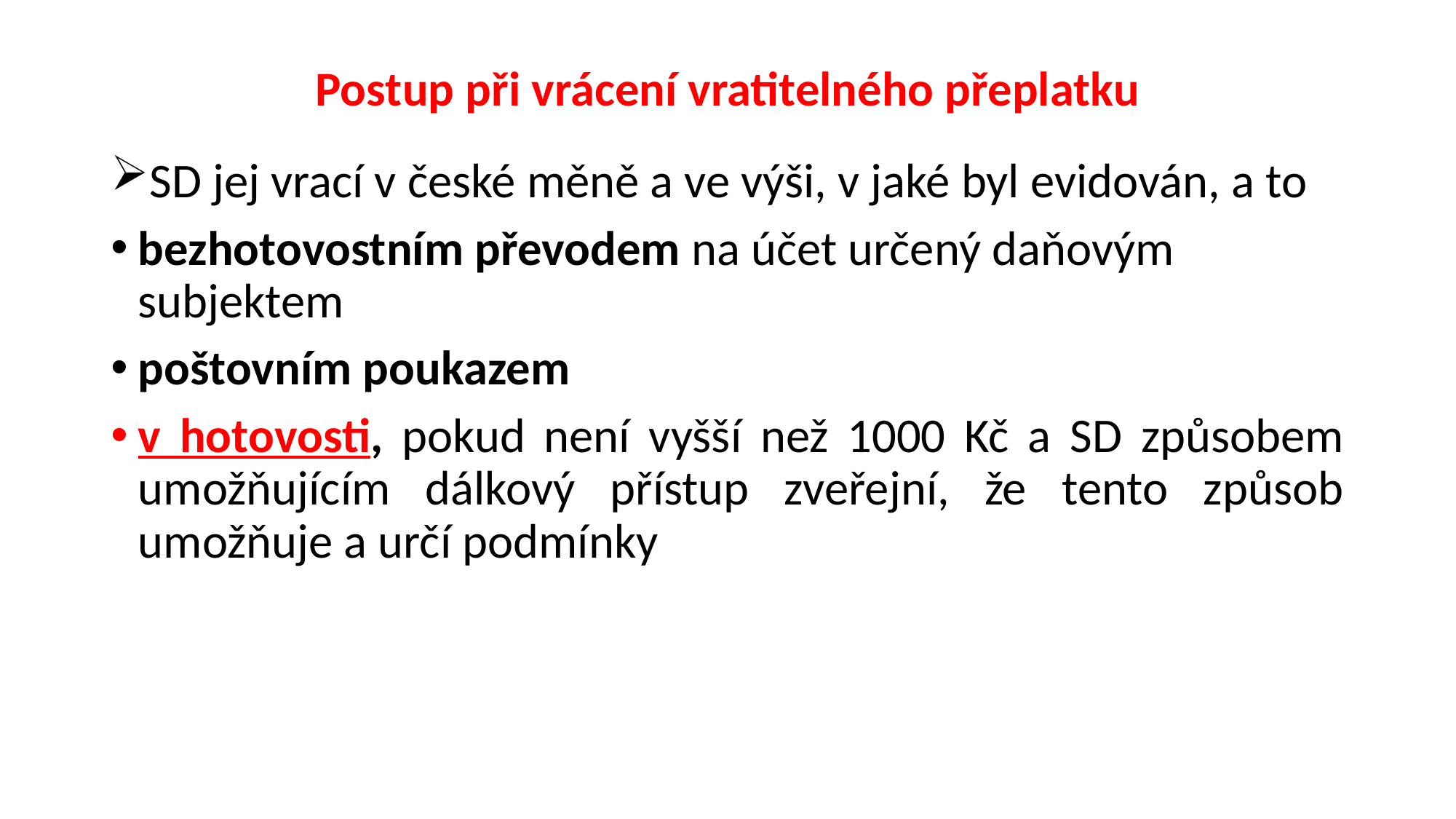

# Postup při vrácení vratitelného přeplatku
SD jej vrací v české měně a ve výši, v jaké byl evidován, a to
bezhotovostním převodem na účet určený daňovým subjektem
poštovním poukazem
v hotovosti, pokud není vyšší než 1000 Kč a SD způsobem umožňujícím dálkový přístup zveřejní, že tento způsob umožňuje a určí podmínky